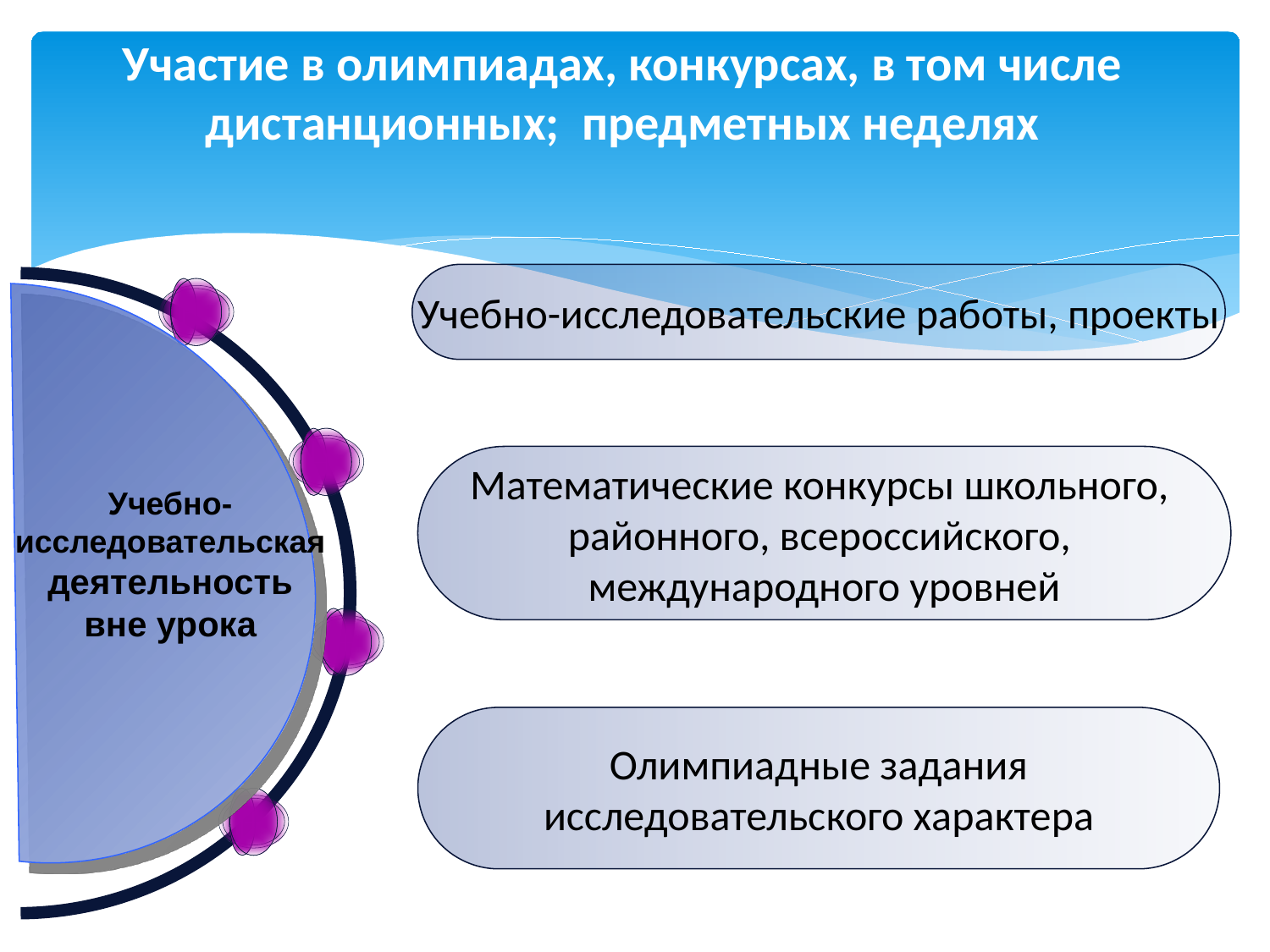

Участие в олимпиадах, конкурсах, в том числе дистанционных;  предметных неделях
Учебно-исследовательские работы, проекты

Математические конкурсы школьного,
районного, всероссийского,
международного уровней
Учебно-
исследовательская
деятельность
вне урока
Олимпиадные задания
исследовательского характера